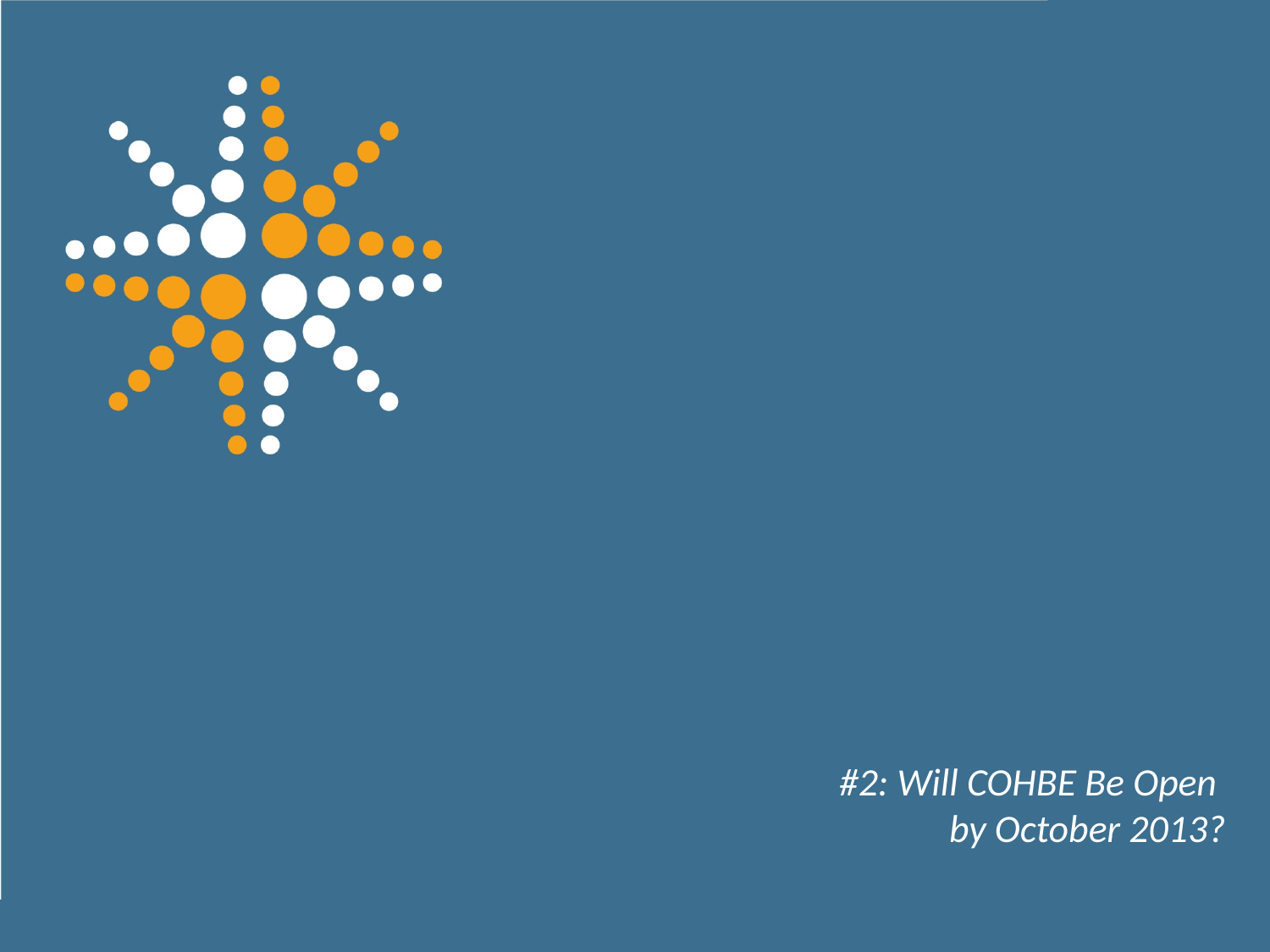

# #2: Will COHBE Be Open by October 2013?
18